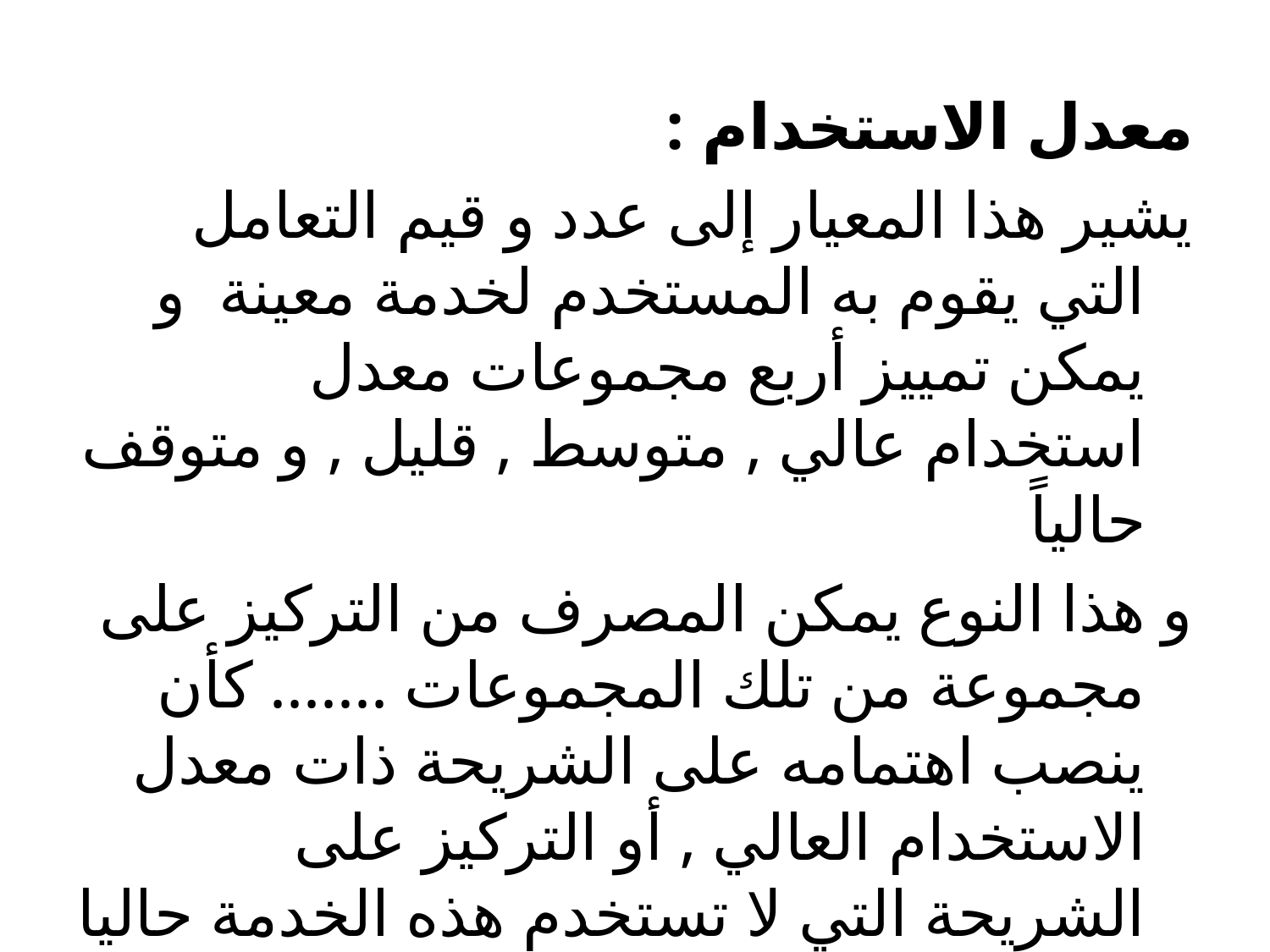

معدل الاستخدام :
يشير هذا المعيار إلى عدد و قيم التعامل التي يقوم به المستخدم لخدمة معينة  و يمكن تمييز أربع مجموعات معدل استخدام عالي , متوسط , قليل , و متوقف حالياً
و هذا النوع يمكن المصرف من التركيز على مجموعة من تلك المجموعات ....... كأن ينصب اهتمامه على الشريحة ذات معدل الاستخدام العالي , أو التركيز على الشريحة التي لا تستخدم هذه الخدمة حاليا  و معرفة إمكانية  استخدام هذه الشريحة للخدمة مستقبلا و العمل على حثهم و إقناعهم